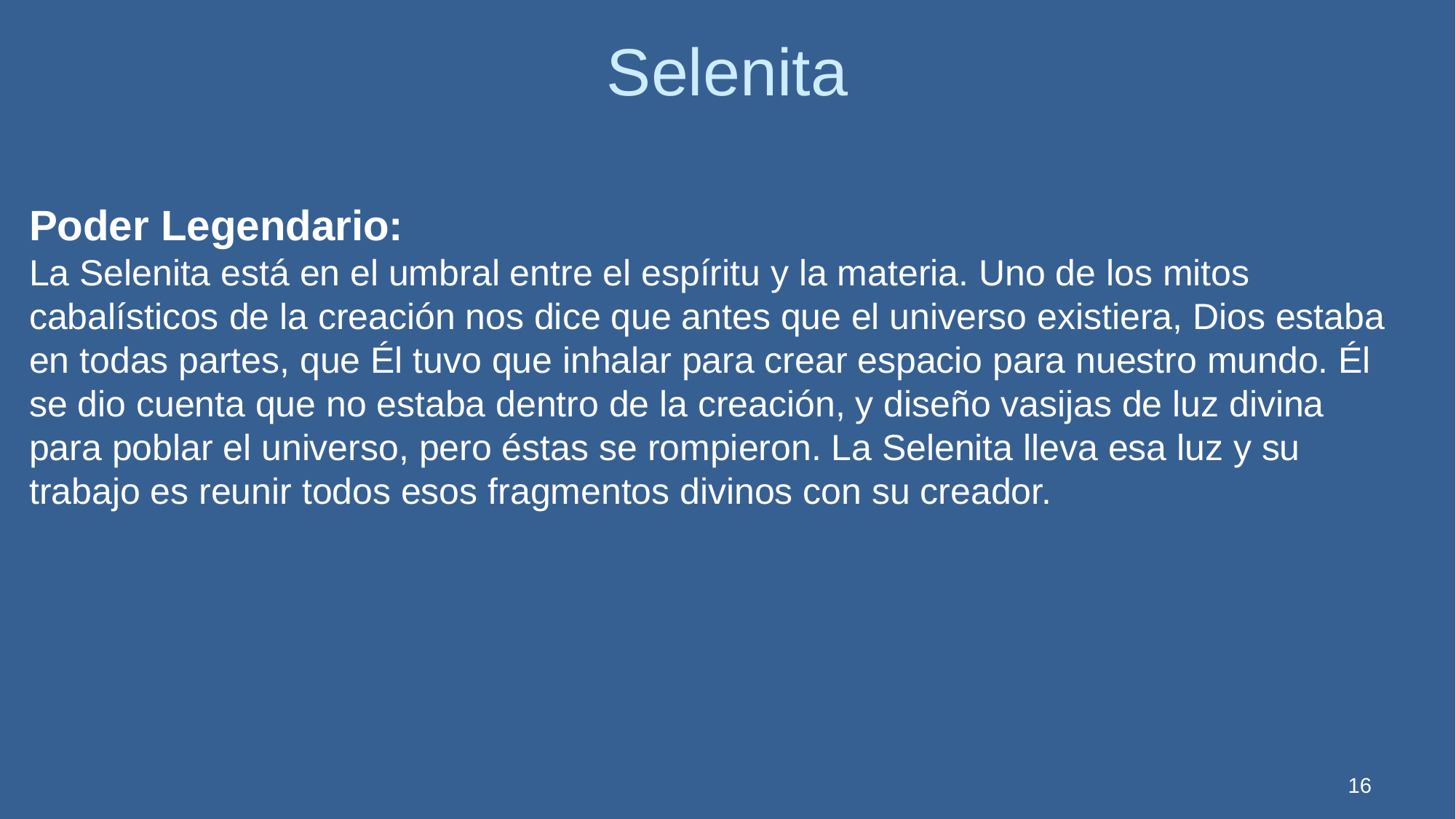

Selenita
Poder Legendario:
La Selenita está en el umbral entre el espíritu y la materia. Uno de los mitos cabalísticos de la creación nos dice que antes que el universo existiera, Dios estaba en todas partes, que Él tuvo que inhalar para crear espacio para nuestro mundo. Él se dio cuenta que no estaba dentro de la creación, y diseño vasijas de luz divina para poblar el universo, pero éstas se rompieron. La Selenita lleva esa luz y su trabajo es reunir todos esos fragmentos divinos con su creador.

16